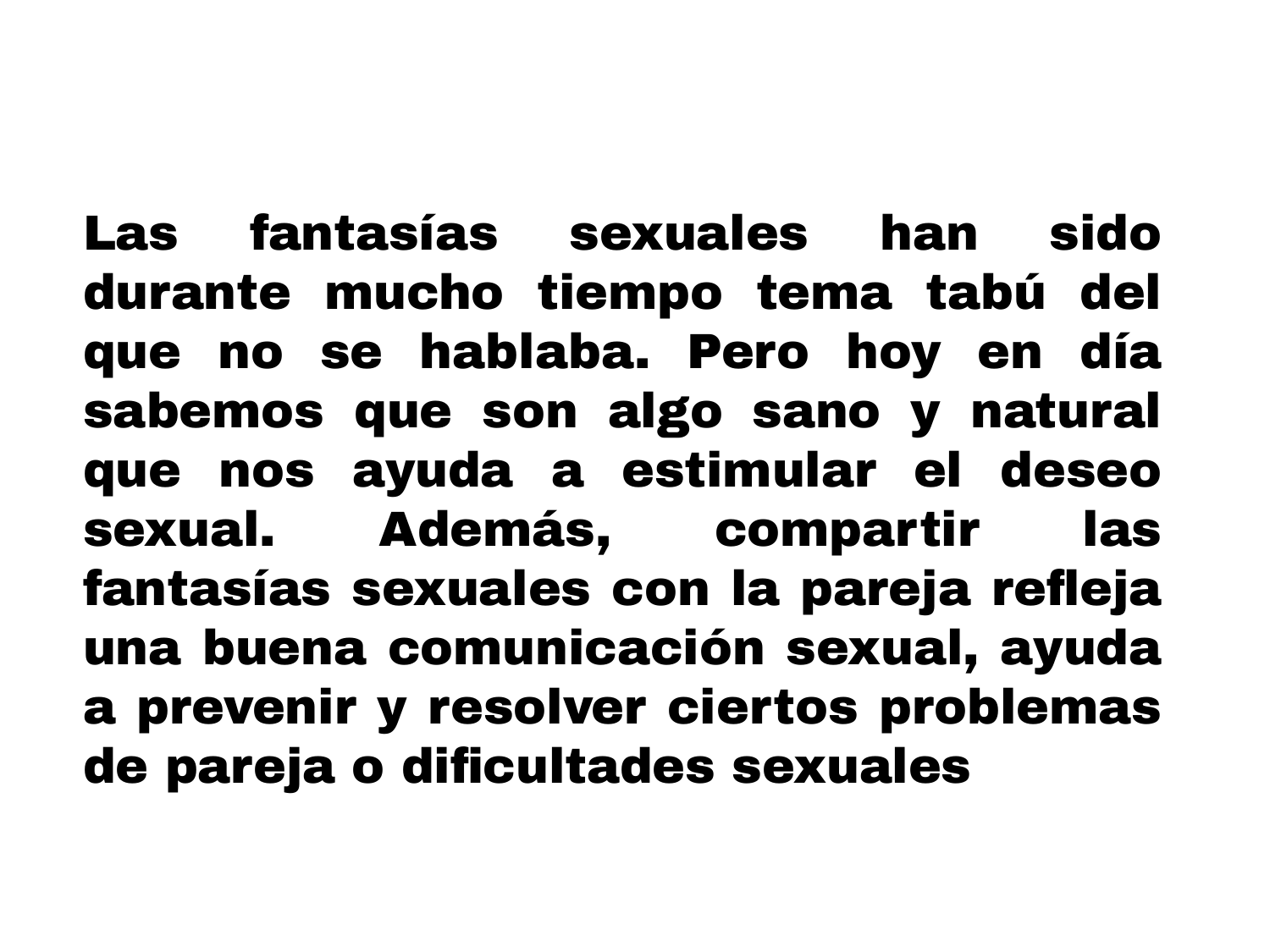

Las fantasías sexuales han sido durante mucho tiempo tema tabú del que no se hablaba. Pero hoy en día sabemos que son algo sano y natural que nos ayuda a estimular el deseo sexual. Además, compartir las fantasías sexuales con la pareja refleja una buena comunicación sexual, ayuda a prevenir y resolver ciertos problemas de pareja o dificultades sexuales